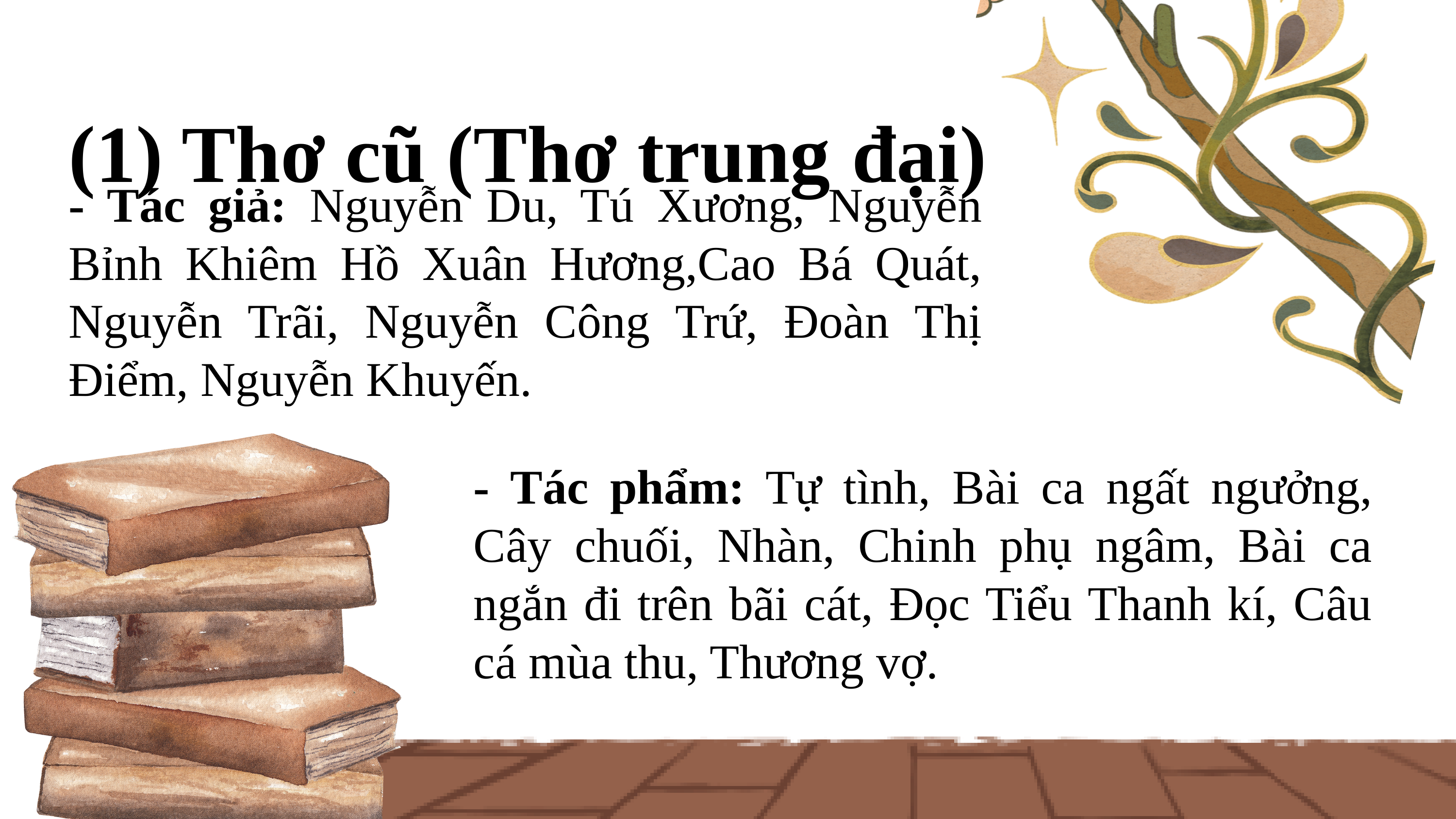

(1) Thơ cũ (Thơ trung đại)
- Tác giả: Nguyễn Du, Tú Xương, Nguyễn Bỉnh Khiêm Hồ Xuân Hương,Cao Bá Quát, Nguyễn Trãi, Nguyễn Công Trứ, Đoàn Thị Điểm, Nguyễn Khuyến.

- Tác phẩm: Tự tình, Bài ca ngất ngưởng, Cây chuối, Nhàn, Chinh phụ ngâm, Bài ca ngắn đi trên bãi cát, Đọc Tiểu Thanh kí, Câu cá mùa thu, Thương vợ.